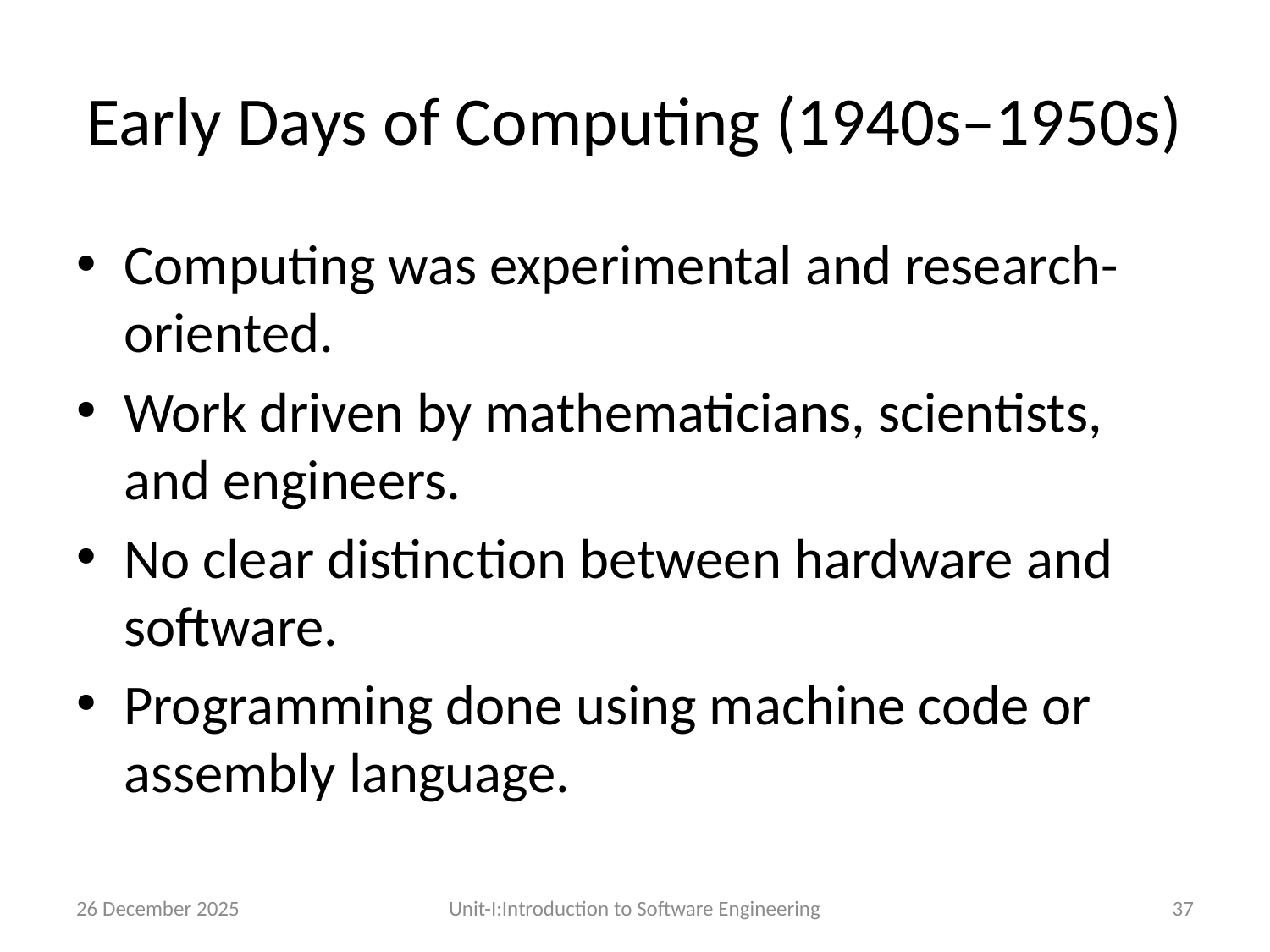

# Early Days of Computing (1940s–1950s)
Computing was experimental and research-oriented.
Work driven by mathematicians, scientists, and engineers.
No clear distinction between hardware and software.
Programming done using machine code or assembly language.
26 December 2025
Unit-I:Introduction to Software Engineering
37